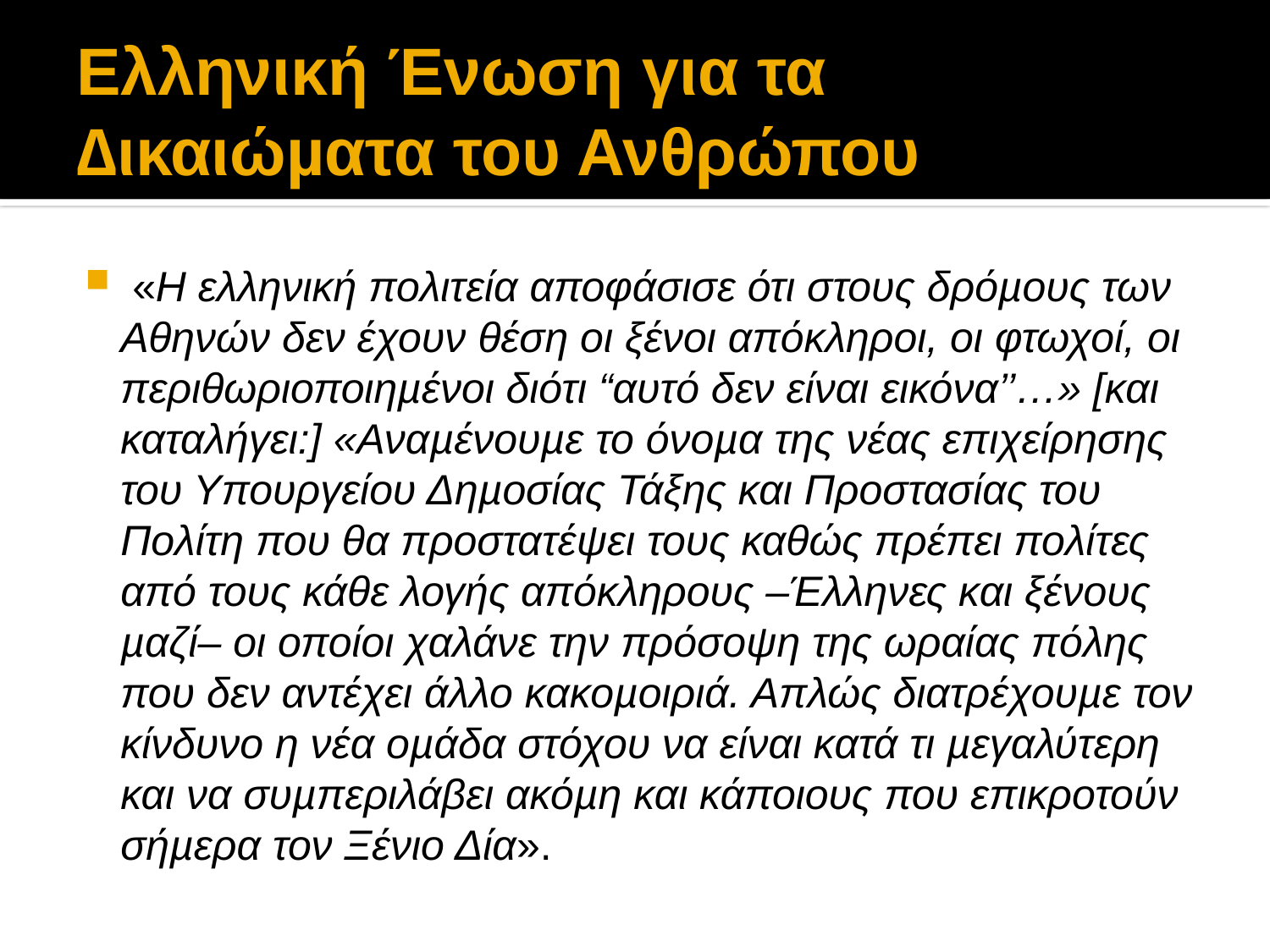

# Ελληνική Ένωση για τα ∆ικαιώµατα του Ανθρώπου
 «Η ελληνική πολιτεία αποφάσισε ότι στους δρόµους των Αθηνών δεν έχουν θέση οι ξένοι απόκληροι, οι φτωχοί, οι περιθωριοποιηµένοι διότι “αυτό δεν είναι εικόνα’’…» [και καταλήγει:] «Αναµένουµε το όνοµα της νέας επιχείρησης του Υπουργείου Δηµοσίας Τάξης και Προστασίας του Πολίτη που θα προστατέψει τους καθώς πρέπει πολίτες από τους κάθε λογής απόκληρους –Έλληνες και ξένους µαζί– οι οποίοι χαλάνε την πρόσοψη της ωραίας πόλης που δεν αντέχει άλλο κακοµοιριά. Απλώς διατρέχουµε τον κίνδυνο η νέα οµάδα στόχου να είναι κατά τι µεγαλύτερη και να συµπεριλάβει ακόµη και κάποιους που επικροτούν σήµερα τον Ξένιο Δία».